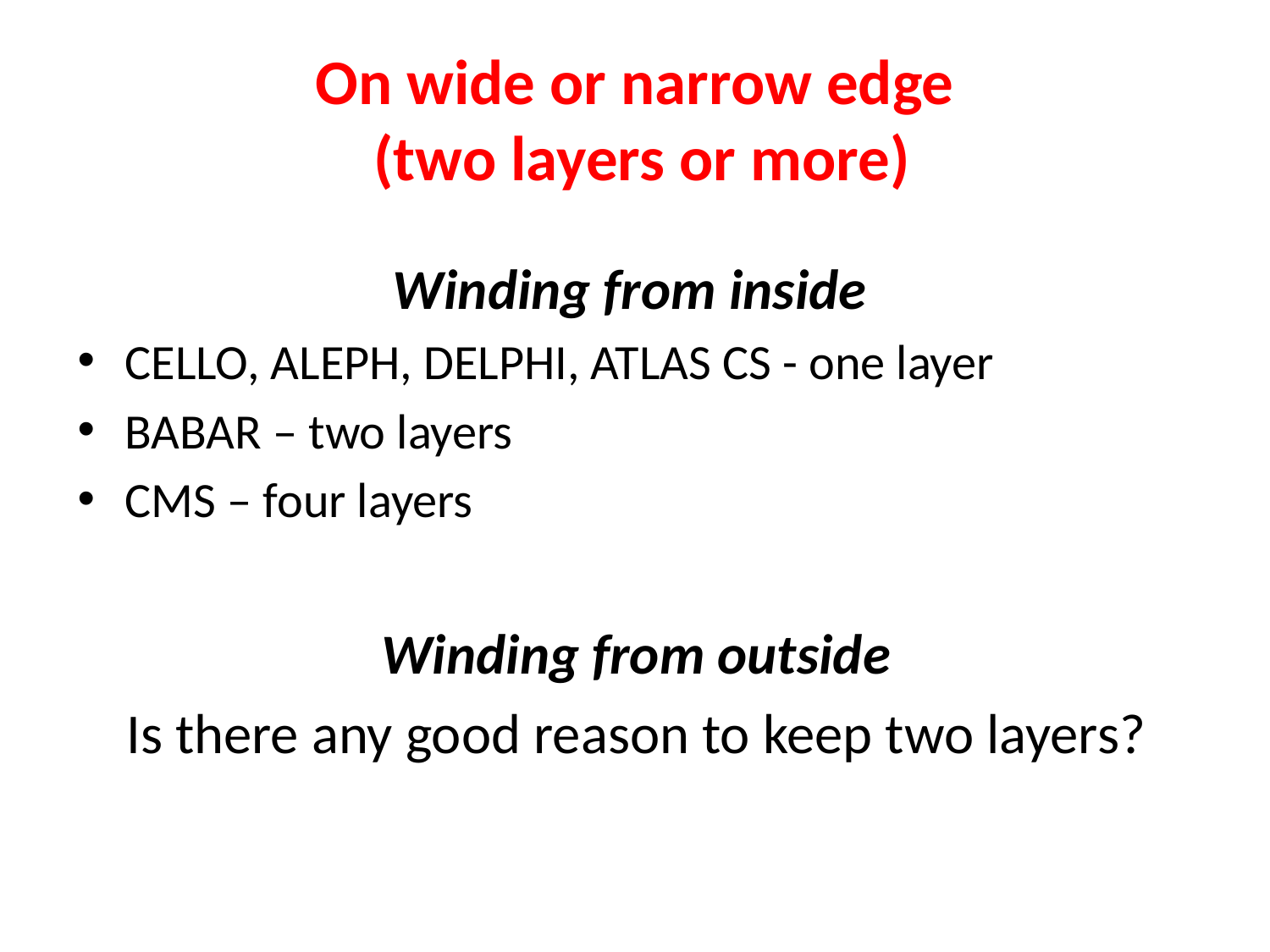

# On wide or narrow edge (two layers or more)
Winding from inside
CELLO, ALEPH, DELPHI, ATLAS CS - one layer
BABAR – two layers
CMS – four layers

Winding from outside
Is there any good reason to keep two layers?